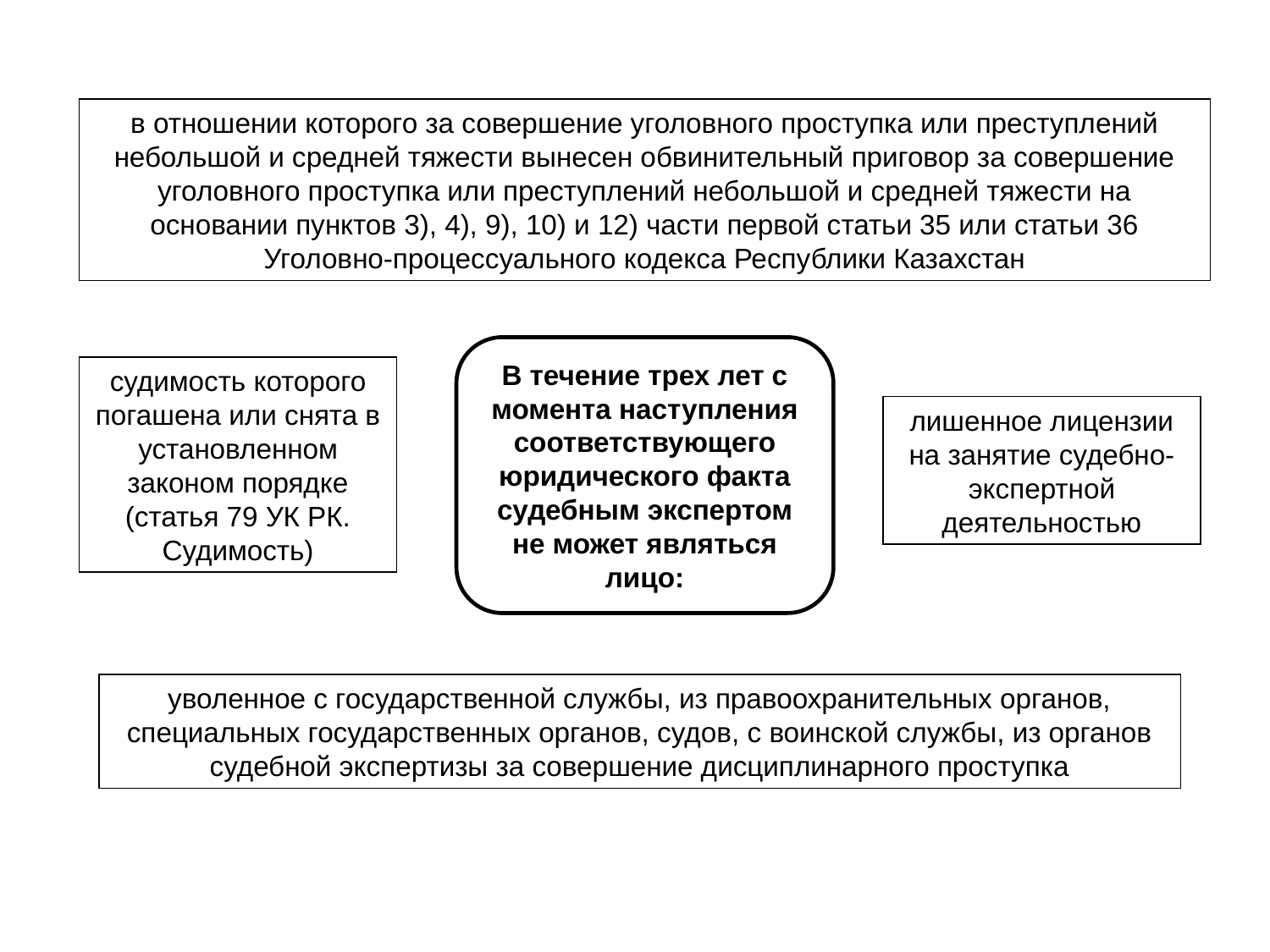

в отношении которого за совершение уголовного проступка или преступлений небольшой и средней тяжести вынесен обвинительный приговор за совершение уголовного проступка или преступлений небольшой и средней тяжести на основании пунктов 3), 4), 9), 10) и 12) части первой статьи 35 или статьи 36 Уголовно-процессуального кодекса Республики Казахстан
В течение трех лет с момента наступления соответствующего юридического факта судебным экспертом не может являться лицо:
судимость которого погашена или снята в установленном законом порядке (статья 79 УК РК. Судимость)
лишенное лицензии на занятие судебно-экспертной деятельностью
уволенное с государственной службы, из правоохранительных органов, специальных государственных органов, судов, с воинской службы, из органов судебной экспертизы за совершение дисциплинарного проступка